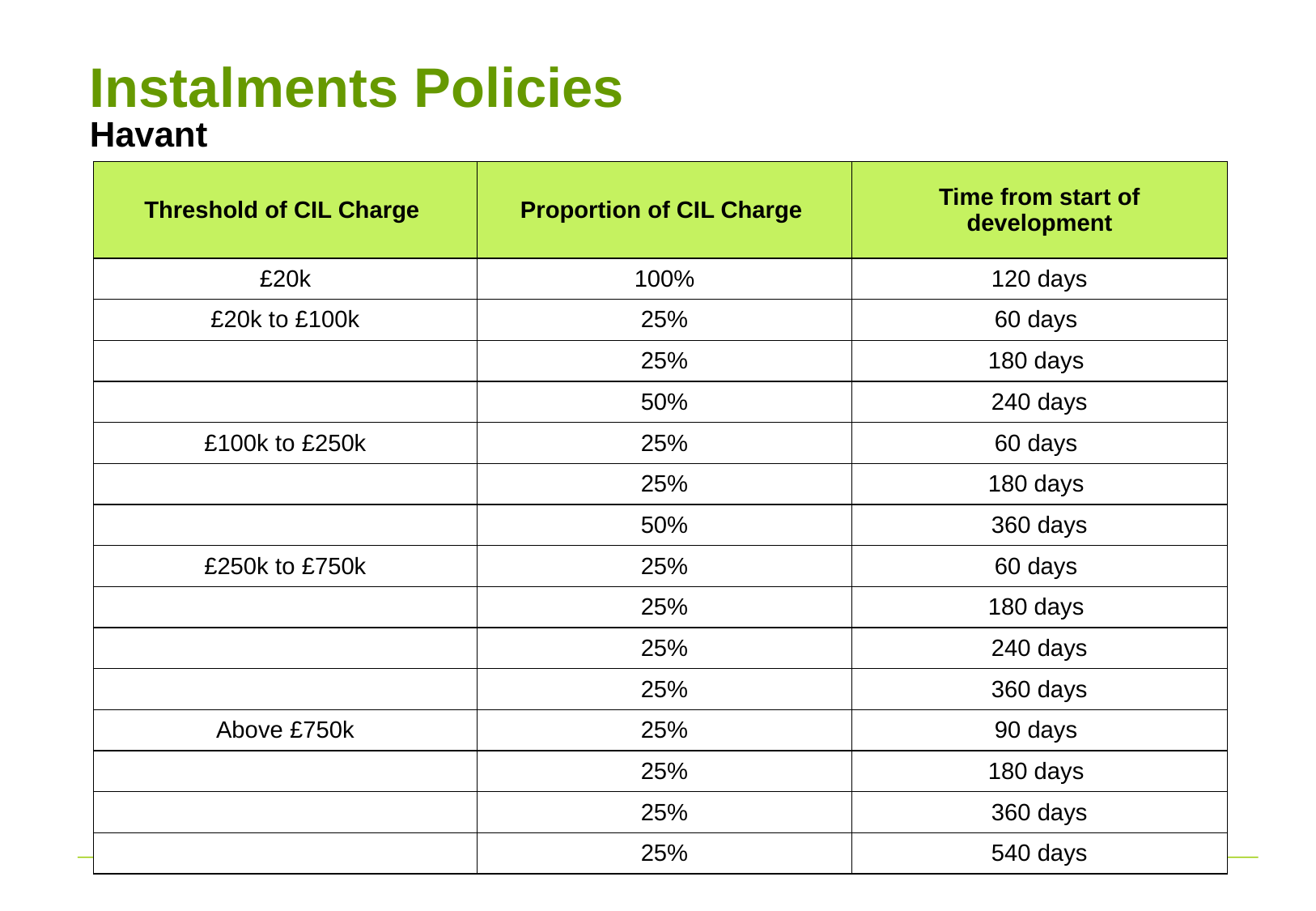

# Instalments Policies
Havant

| Threshold of CIL Charge | Proportion of CIL Charge | Time from start of development |
| --- | --- | --- |
| £20k | 100% | 120 days |
| £20k to £100k | 25% | 60 days |
|  | 25% | 180 days |
|  | 50% | 240 days |
| £100k to £250k | 25% | 60 days |
|  | 25% | 180 days |
|  | 50% | 360 days |
| £250k to £750k | 25% | 60 days |
|  | 25% | 180 days |
|  | 25% | 240 days |
|  | 25% | 360 days |
| Above £750k | 25% | 90 days |
|  | 25% | 180 days |
|  | 25% | 360 days |
|  | 25% | 540 days |